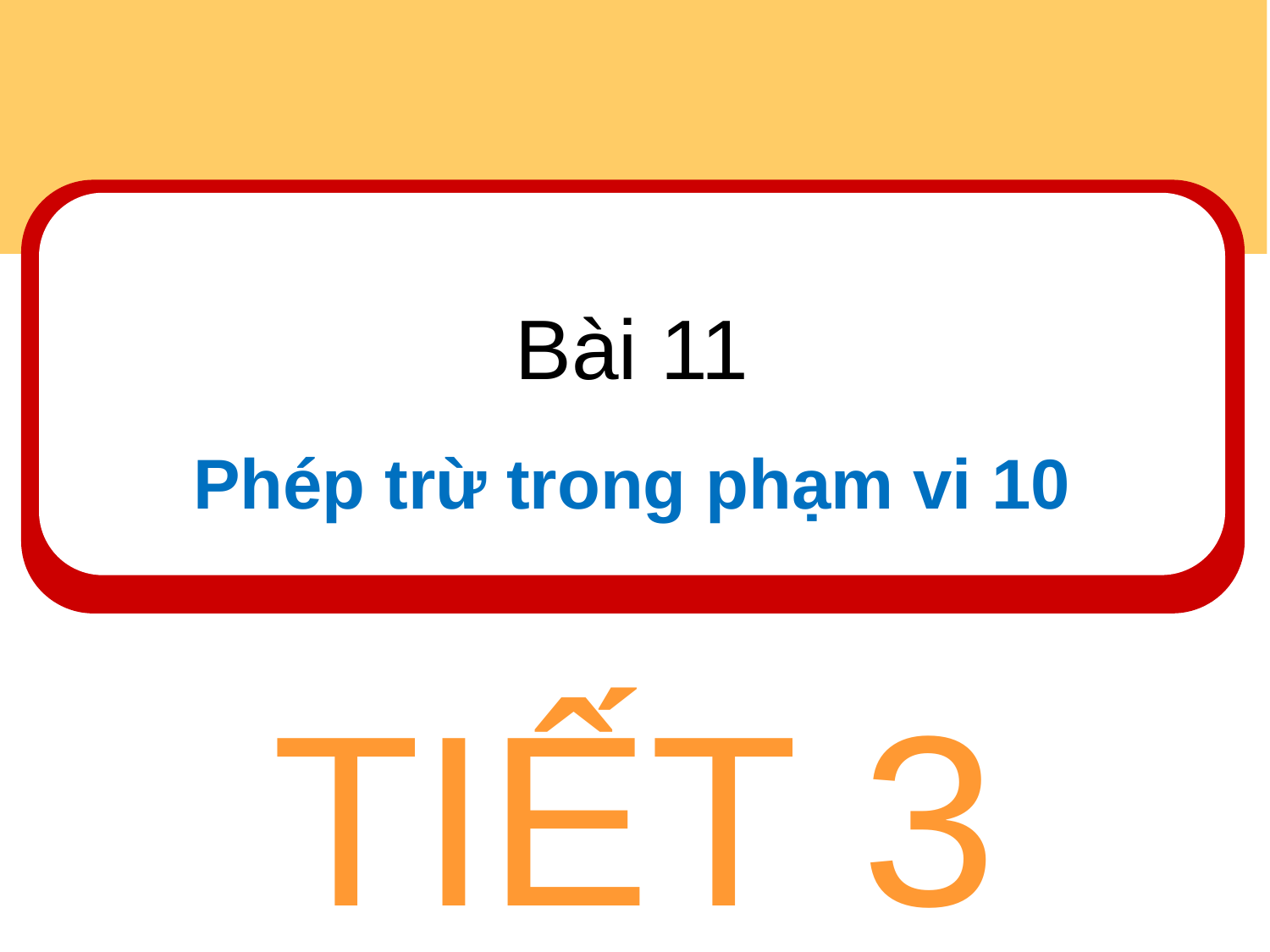

Bài 11
Phép trừ trong phạm vi 10
#
TIẾT 3